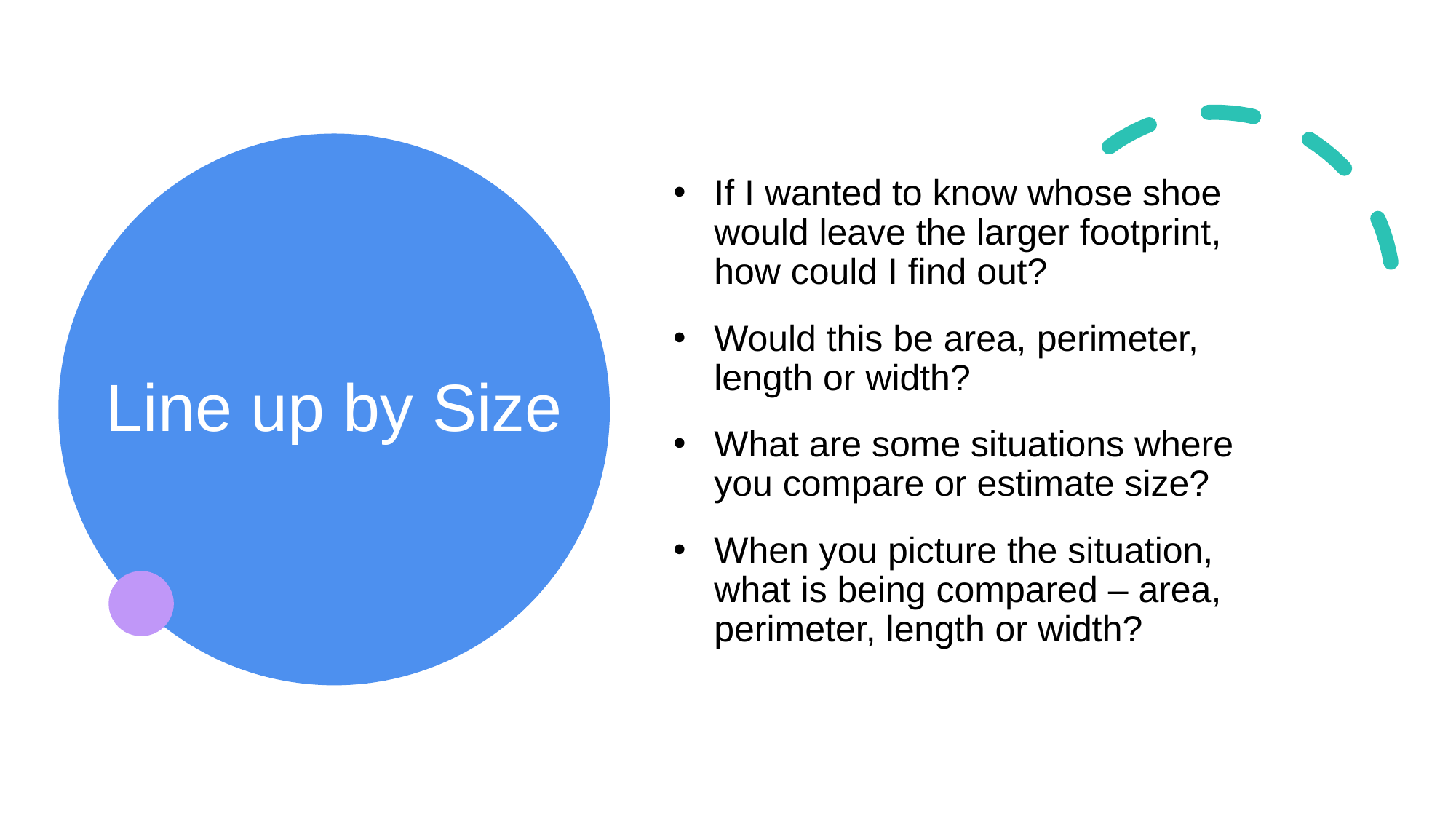

# Line up by Size
If I wanted to know whose shoe would leave the larger footprint, how could I find out?
Would this be area, perimeter, length or width?
What are some situations where you compare or estimate size?
When you picture the situation, what is being compared – area, perimeter, length or width?